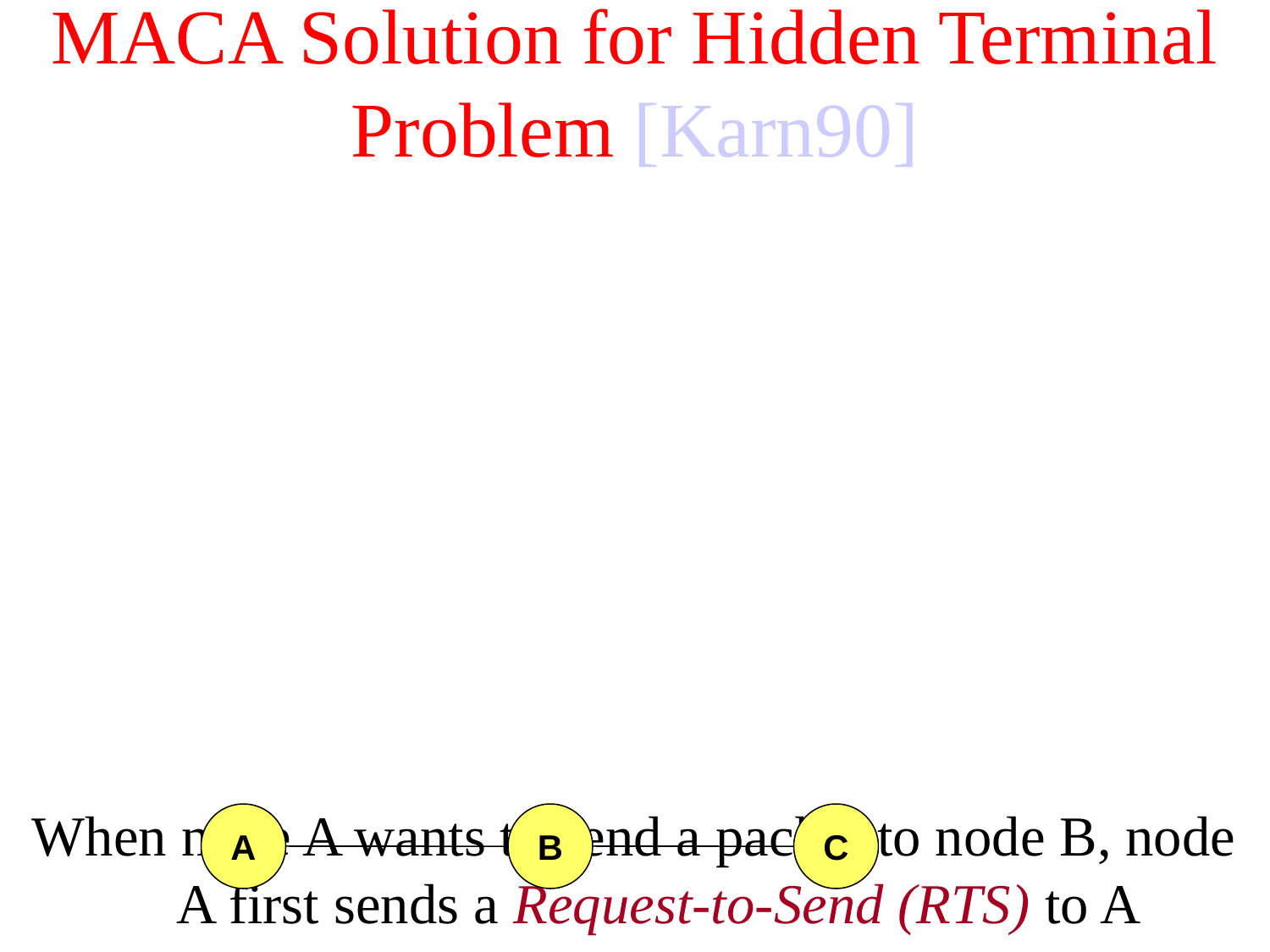

# MACA Solution for Hidden Terminal Problem [Karn90]
When node A wants to send a packet to node B, node A first sends a Request-to-Send (RTS) to A

On receiving RTS, node A responds by sending Clear-to-Send (CTS), provided node A is able to receive the packet

When a node (such as C) overhears a CTS, it keeps quiet for the duration of the transfer
Transfer duration is included in RTS and CTS both
A
B
C